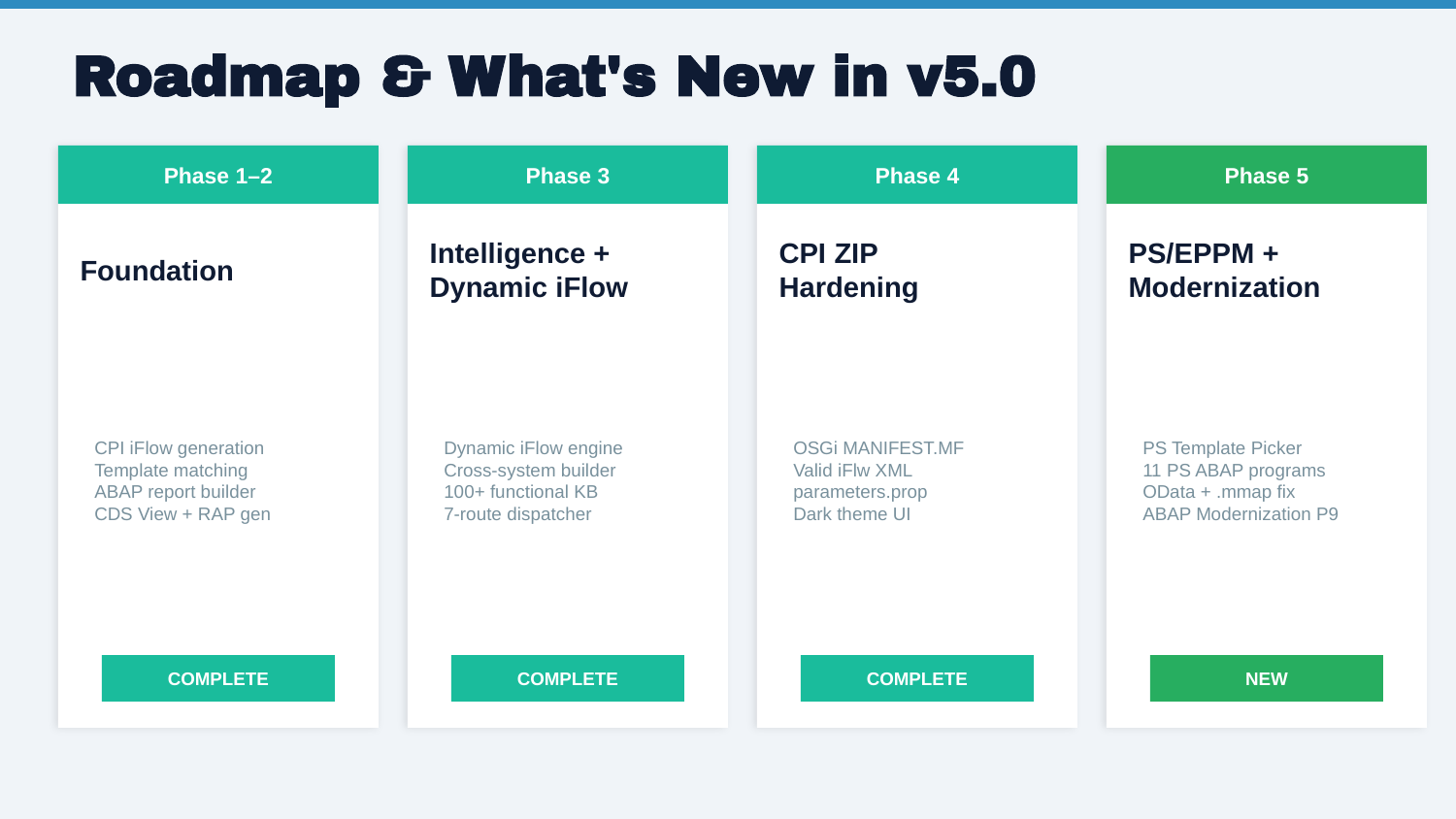

Roadmap & What's New in v5.0

Phase 1–2

Phase 3

Phase 4

Phase 5
Foundation
Intelligence +
Dynamic iFlow
CPI ZIP
Hardening
PS/EPPM +
Modernization
CPI iFlow generation
Template matching
ABAP report builder
CDS View + RAP gen
Dynamic iFlow engine
Cross-system builder
100+ functional KB
7-route dispatcher
OSGi MANIFEST.MF
Valid iFlw XML
parameters.prop
Dark theme UI
PS Template Picker
11 PS ABAP programs
OData + .mmap fix
ABAP Modernization P9

COMPLETE

COMPLETE

COMPLETE

NEW